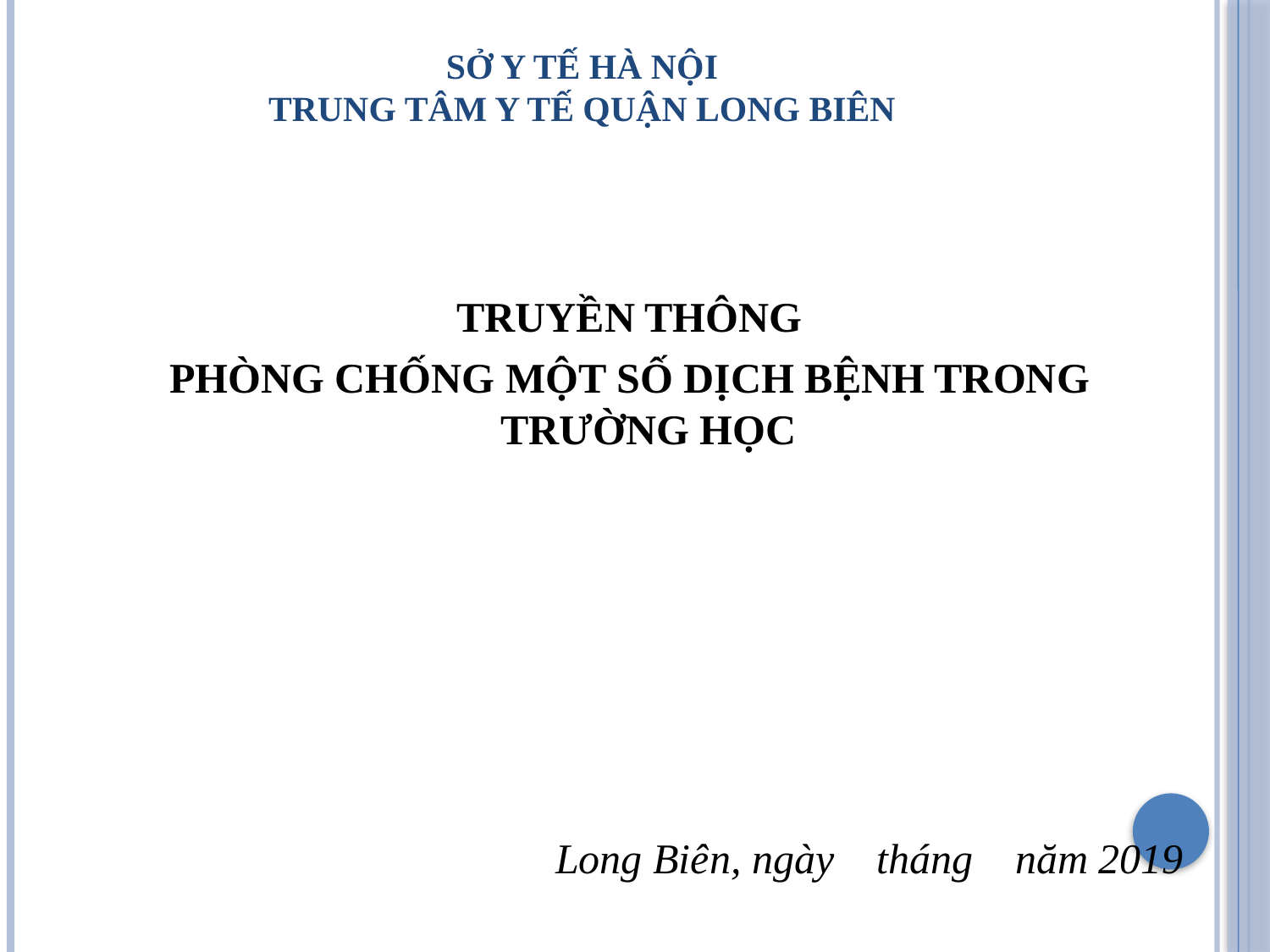

# SỞ Y TẾ HÀ NỘI TRUNG TÂM Y TẾ QUẬN LONG BIÊN

TRUYỀN THÔNG
PHÒNG CHỐNG MỘT SỐ DỊCH BỆNH TRONG TRƯỜNG HỌC

Long Biên, ngày    tháng    năm 2019